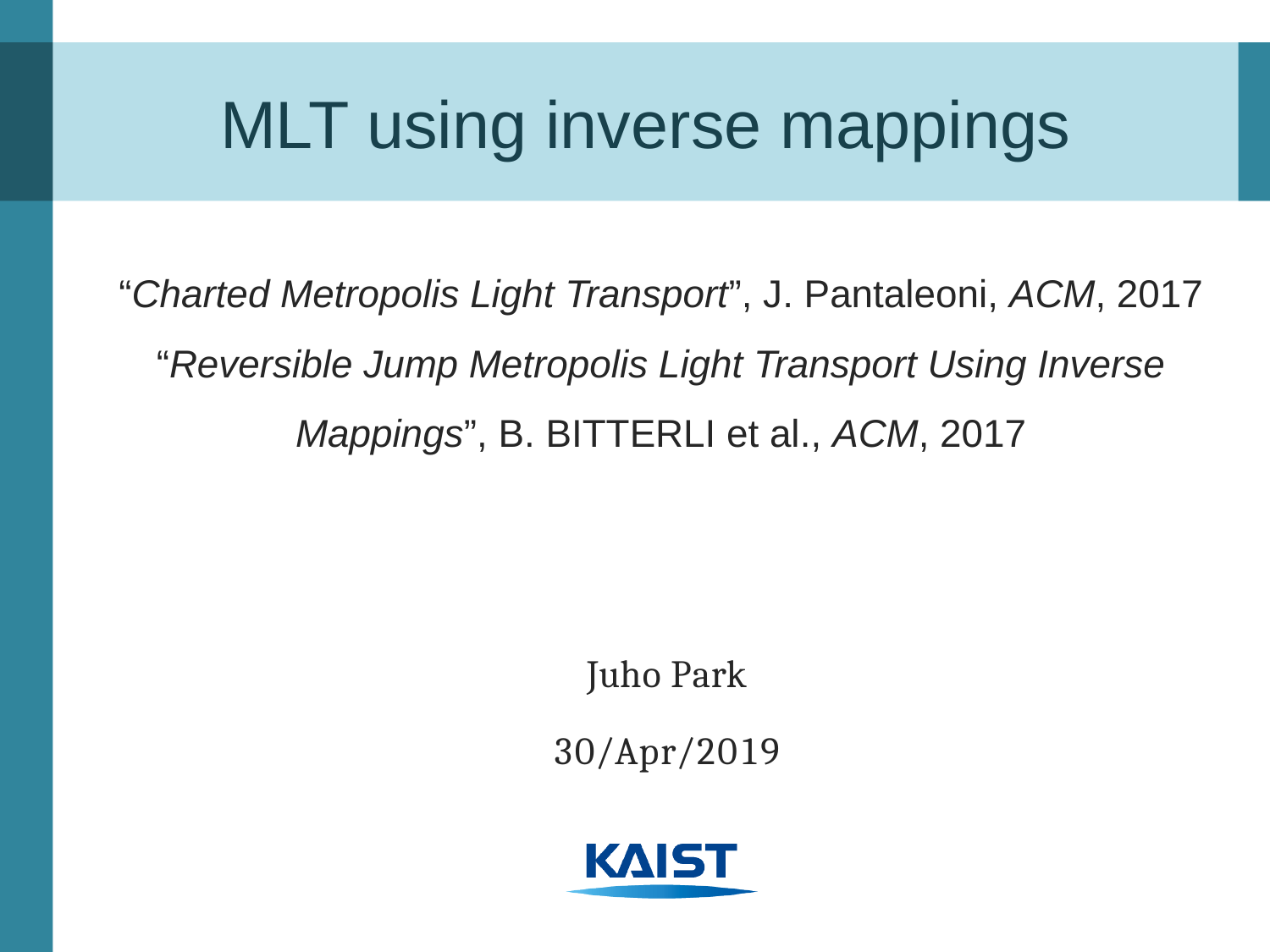

# MLT using inverse mappings
“Charted Metropolis Light Transport”, J. Pantaleoni, ACM, 2017
“Reversible Jump Metropolis Light Transport Using Inverse Mappings”, B. BITTERLI et al., ACM, 2017
Juho Park
30/Apr/2019